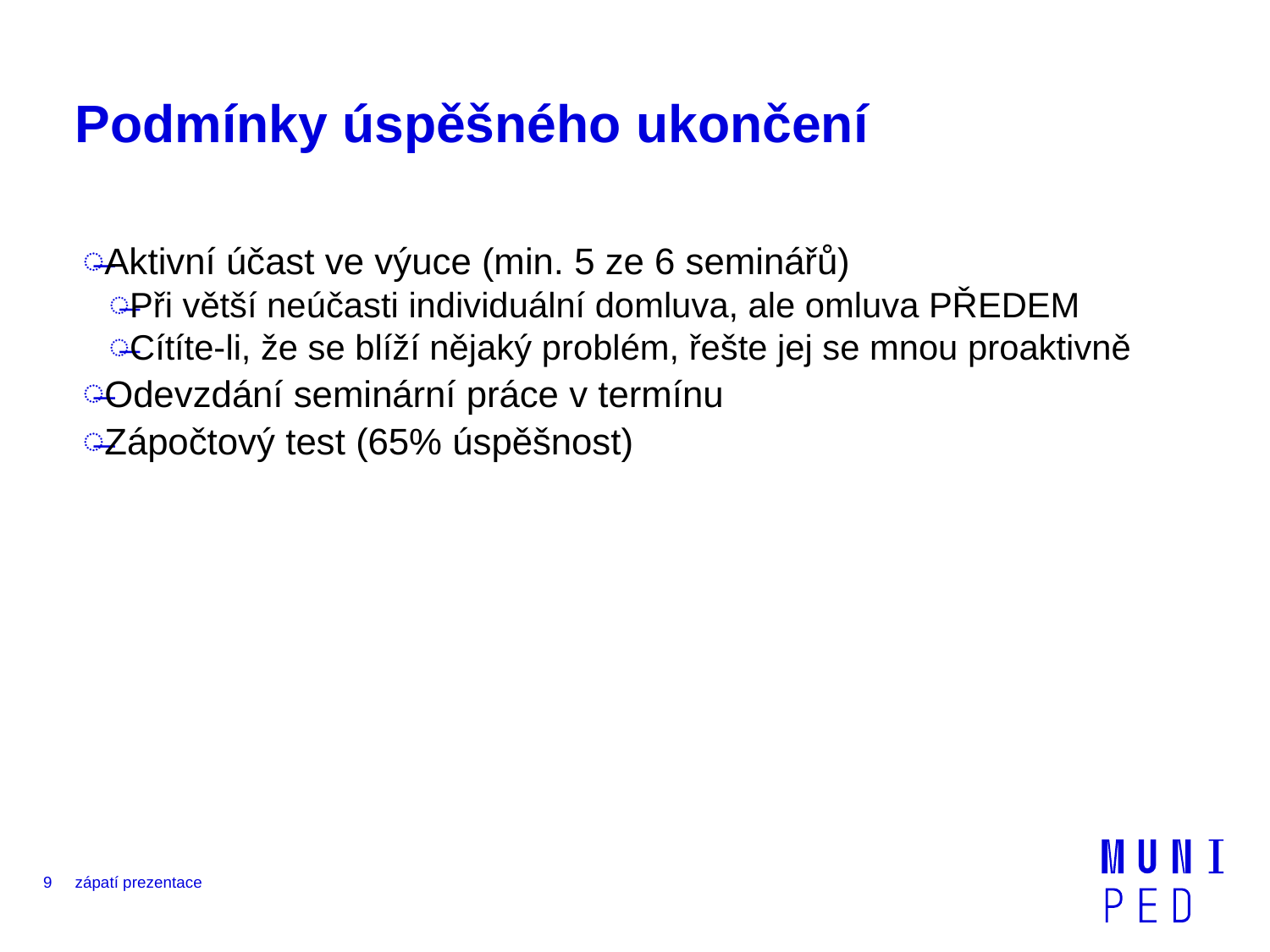

# Podmínky úspěšného ukončení
Aktivní účast ve výuce (min. 5 ze 6 seminářů)
Při větší neúčasti individuální domluva, ale omluva PŘEDEM
Cítíte-li, že se blíží nějaký problém, řešte jej se mnou proaktivně
Odevzdání seminární práce v termínu
Zápočtový test (65% úspěšnost)
9
zápatí prezentace